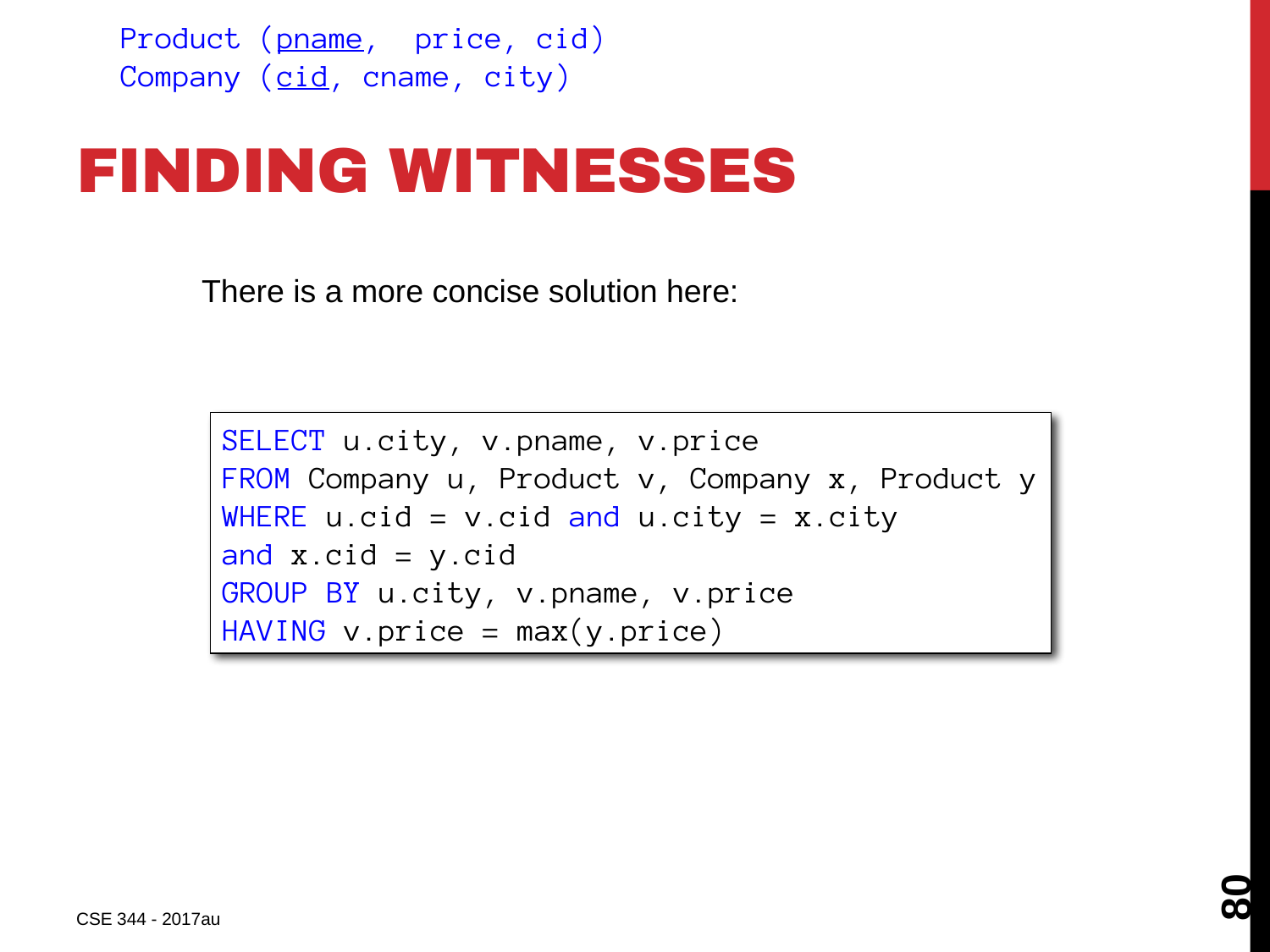

Product (pname,  price, cid)
Company (cid, cname, city)
# Finding Witnesses
There is a more concise solution here:
SELECT u.city, v.pname, v.price
FROM Company u, Product v, Company x, Product y
WHERE u.cid = v.cid and u.city = x.city
and x.cid = y.cid
GROUP BY u.city, v.pname, v.price
HAVING v.price = max(y.price)
80
CSE 344 - 2017au